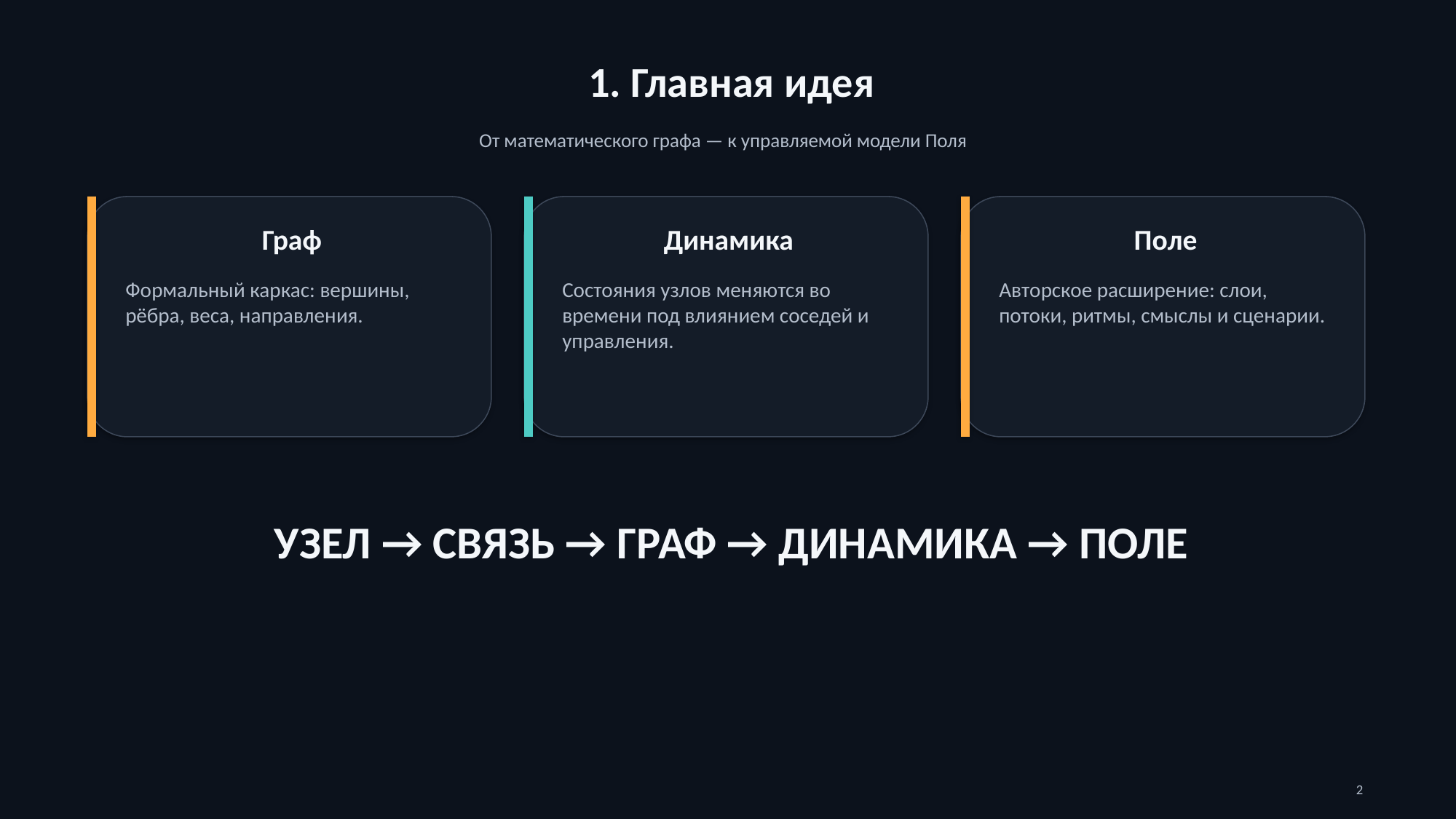

1. Главная идея
От математического графа — к управляемой модели Поля

Граф
Динамика
Поле
Формальный каркас: вершины, рёбра, веса, направления.
Состояния узлов меняются во времени под влиянием соседей и управления.
Авторское расширение: слои, потоки, ритмы, смыслы и сценарии.
УЗЕЛ → СВЯЗЬ → ГРАФ → ДИНАМИКА → ПОЛЕ
2